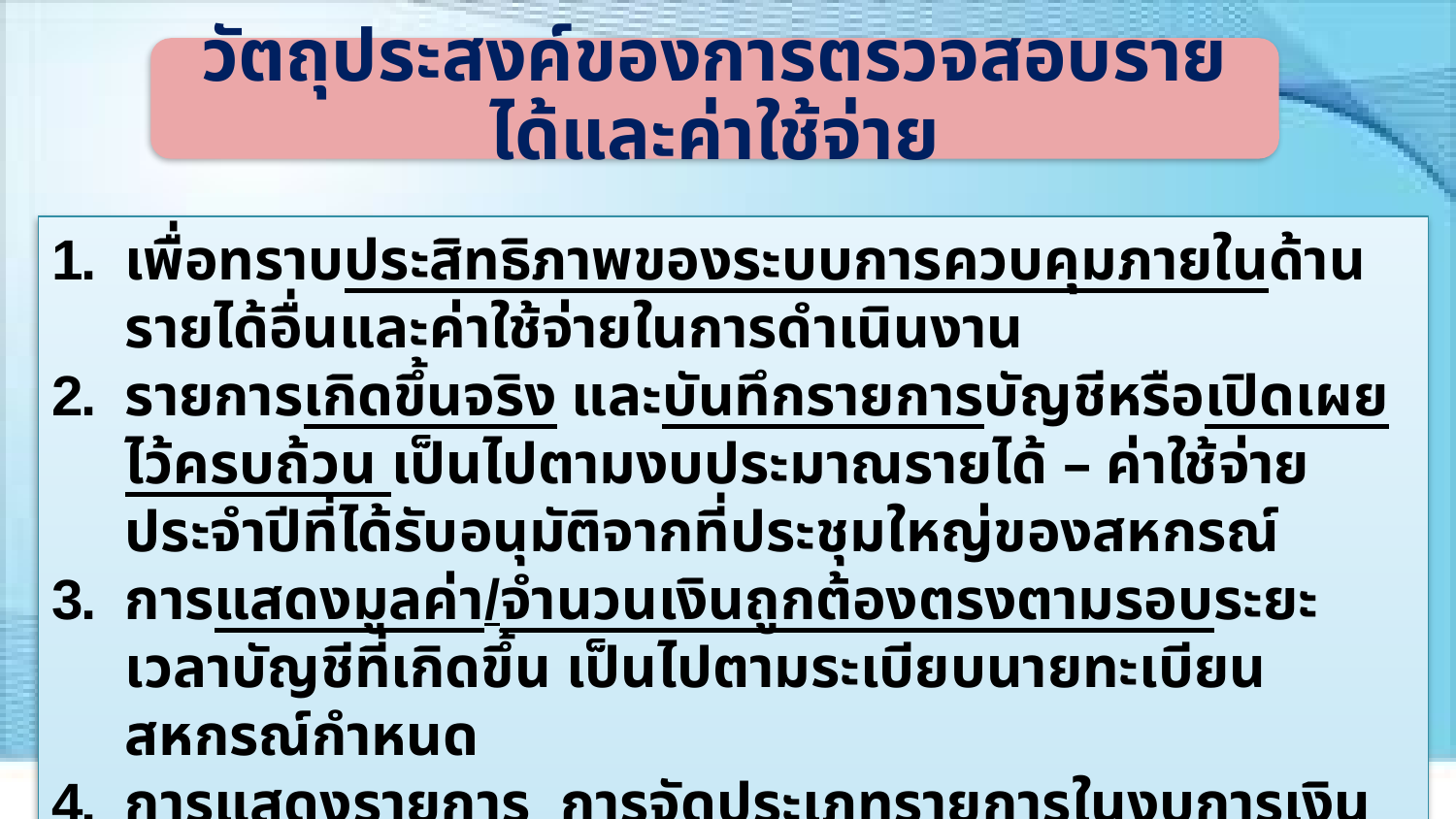

วัตถุประสงค์ของการตรวจสอบรายได้และค่าใช้จ่าย
เพื่อทราบประสิทธิภาพของระบบการควบคุมภายในด้านรายได้อื่นและค่าใช้จ่ายในการดำเนินงาน
รายการเกิดขึ้นจริง และบันทึกรายการบัญชีหรือเปิดเผยไว้ครบถ้วน เป็นไปตามงบประมาณรายได้ – ค่าใช้จ่ายประจำปีที่ได้รับอนุมัติจากที่ประชุมใหญ่ของสหกรณ์
การแสดงมูลค่า/จำนวนเงินถูกต้องตรงตามรอบระยะเวลาบัญชีที่เกิดขึ้น เป็นไปตามระเบียบนายทะเบียนสหกรณ์กำหนด
การแสดงรายการ  การจัดประเภทรายการในงบการเงินและรายละเอียดประกอบงบการเงินเป็นไปตามระเบียบและคำแนะนำที่นายทะเบียนสหกรณ์กำหนด